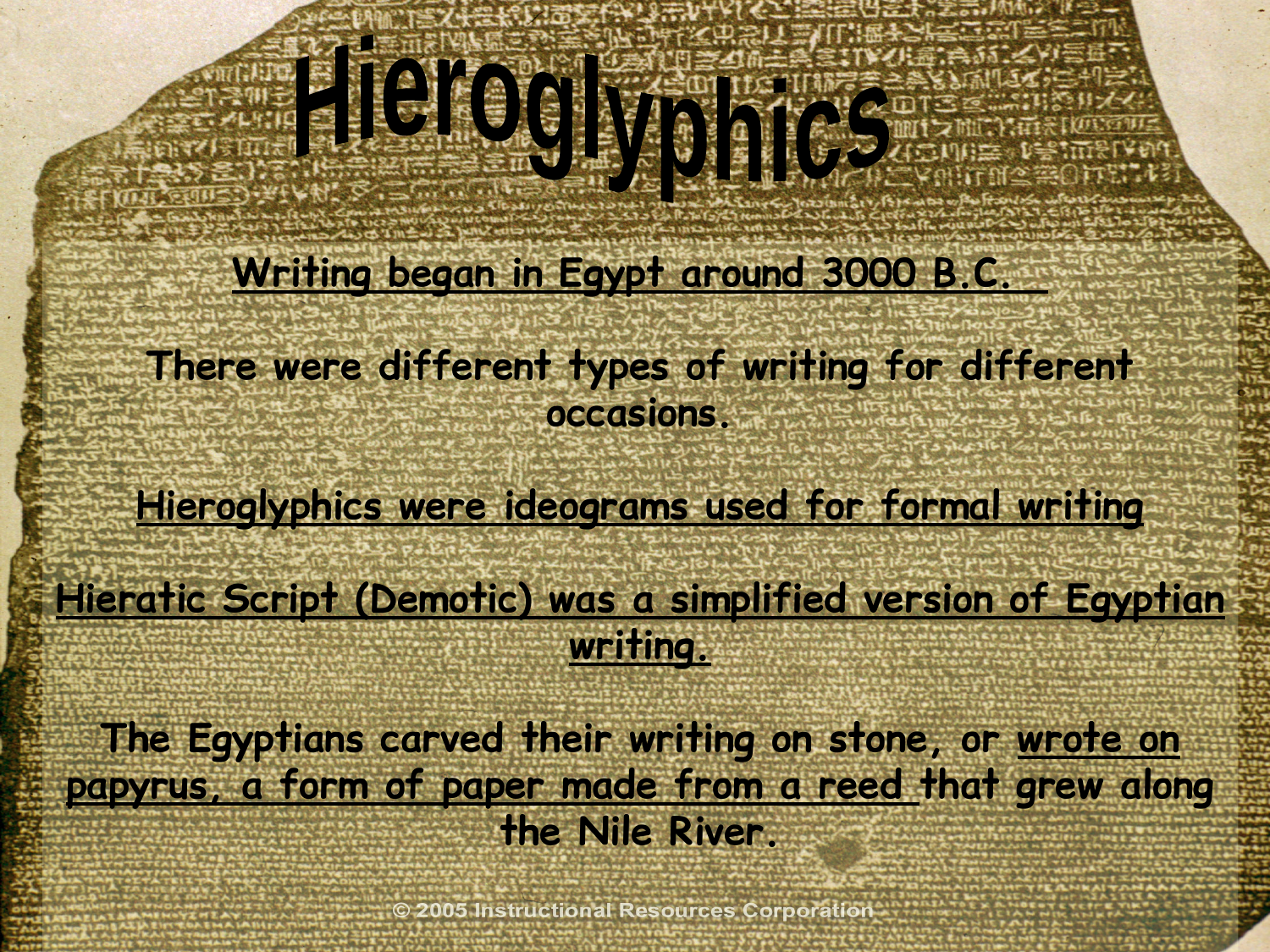

Hieroglyphics
Writing began in Egypt around 3000 B.C.

There were different types of writing for different occasions.

Hieroglyphics were ideograms used for formal writing

Hieratic Script (Demotic) was a simplified version of Egyptian writing.

The Egyptians carved their writing on stone, or wrote on papyrus, a form of paper made from a reed that grew along the Nile River.